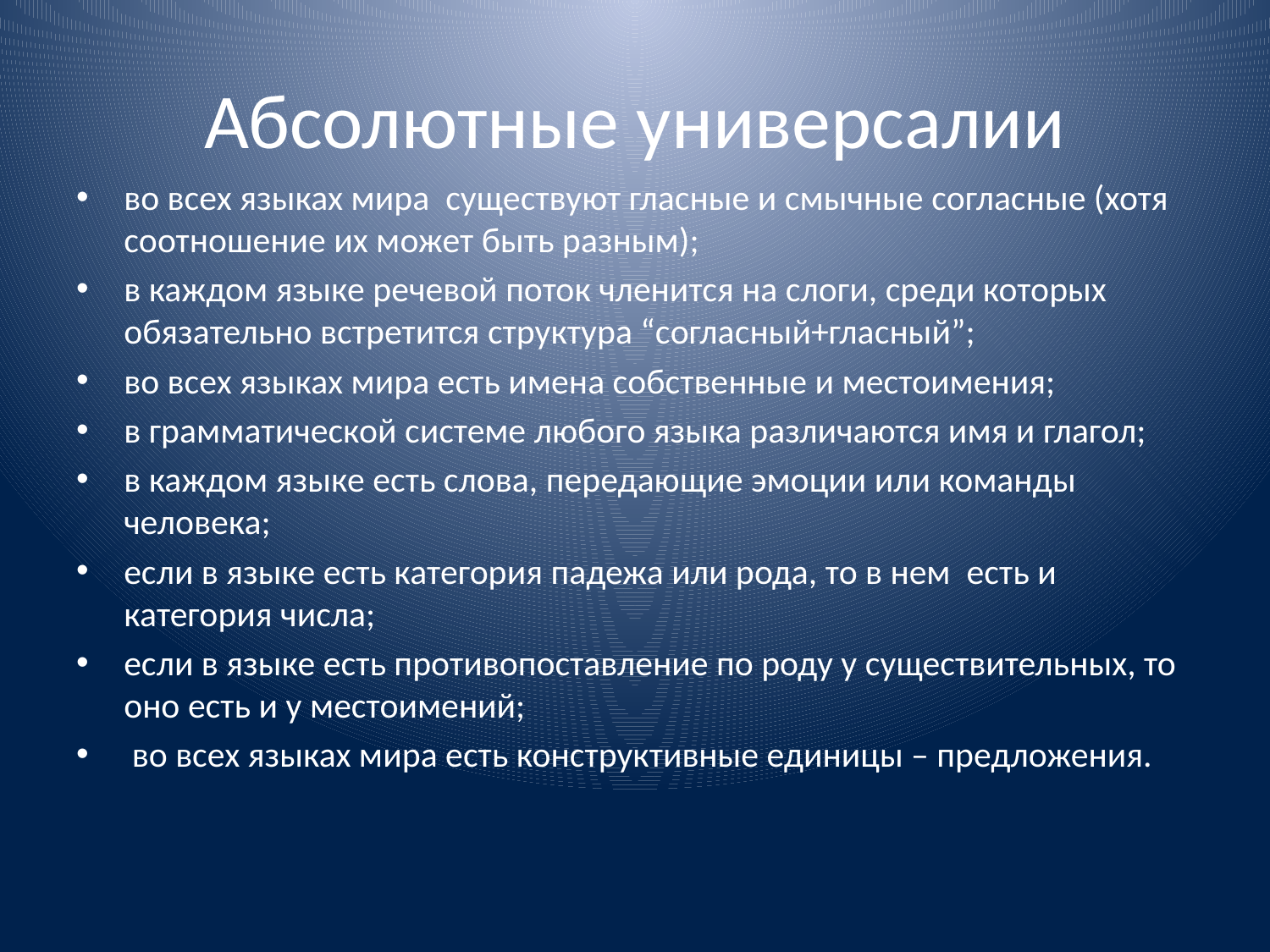

# Абсолютные универсалии
во всех языках мира  существуют гласные и смычные согласные (хотя соотношение их может быть разным);
в каждом языке речевой поток членится на слоги, среди которых обязательно встретится структура “согласный+гласный”;
во всех языках мира есть имена собственные и местоимения;
в грамматической системе любого языка различаются имя и глагол;
в каждом языке есть слова, передающие эмоции или команды человека;
если в языке есть категория падежа или рода, то в нем  есть и категория числа;
если в языке есть противопоставление по роду у существительных, то оно есть и у местоимений;
 во всех языках мира есть конструктивные единицы – предложения.